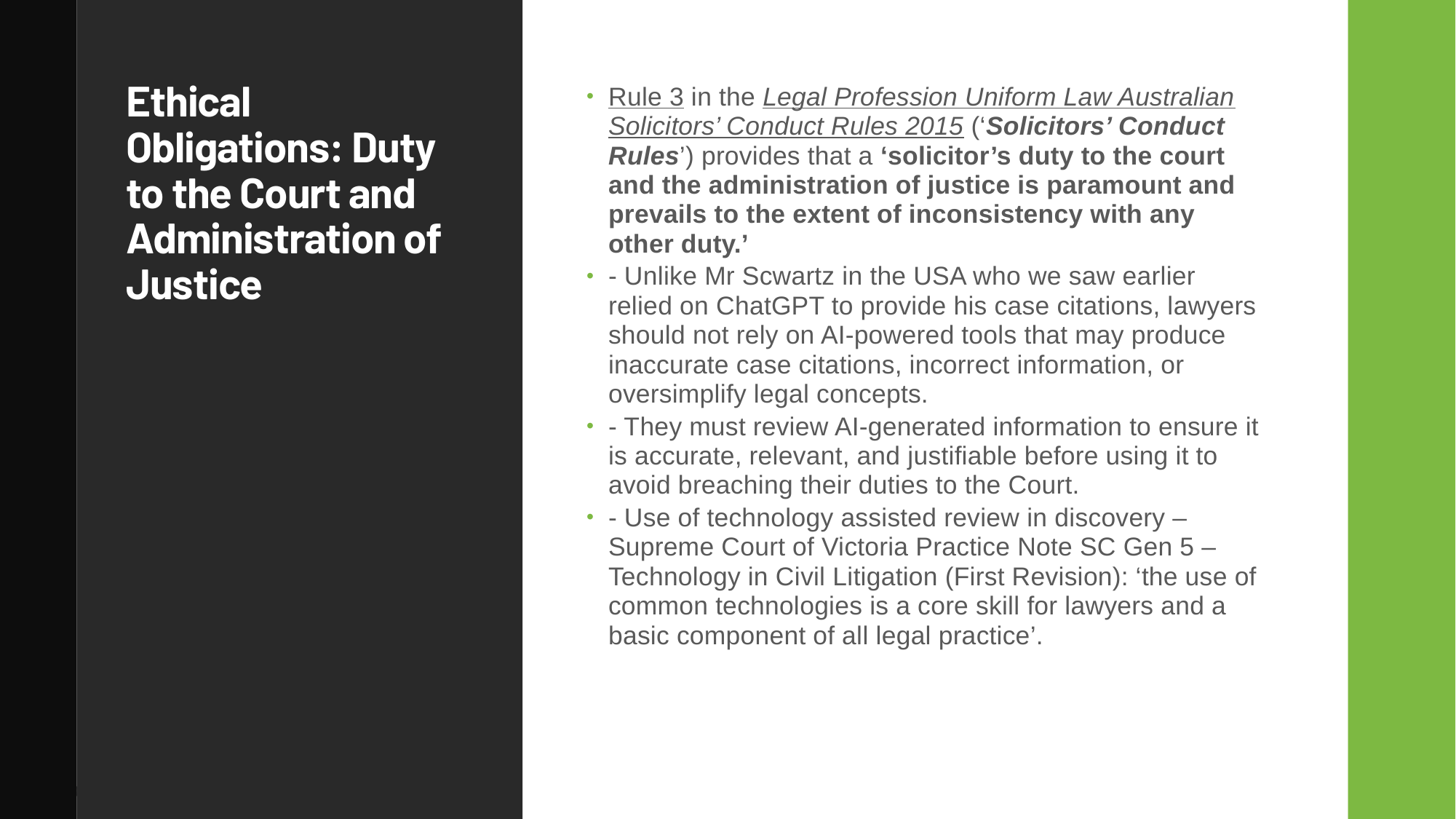

# Ethical Obligations: Duty to the Court and Administration of Justice
Rule 3 in the Legal Profession Uniform Law Australian Solicitors’ Conduct Rules 2015 (‘Solicitors’ Conduct Rules’) provides that a ‘solicitor’s duty to the court and the administration of justice is paramount and prevails to the extent of inconsistency with any other duty.’
- Unlike Mr Scwartz in the USA who we saw earlier relied on ChatGPT to provide his case citations, lawyers should not rely on AI-powered tools that may produce inaccurate case citations, incorrect information, or oversimplify legal concepts.
- They must review AI-generated information to ensure it is accurate, relevant, and justifiable before using it to avoid breaching their duties to the Court.
- Use of technology assisted review in discovery – Supreme Court of Victoria Practice Note SC Gen 5 – Technology in Civil Litigation (First Revision): ‘the use of common technologies is a core skill for lawyers and a basic component of all legal practice’.